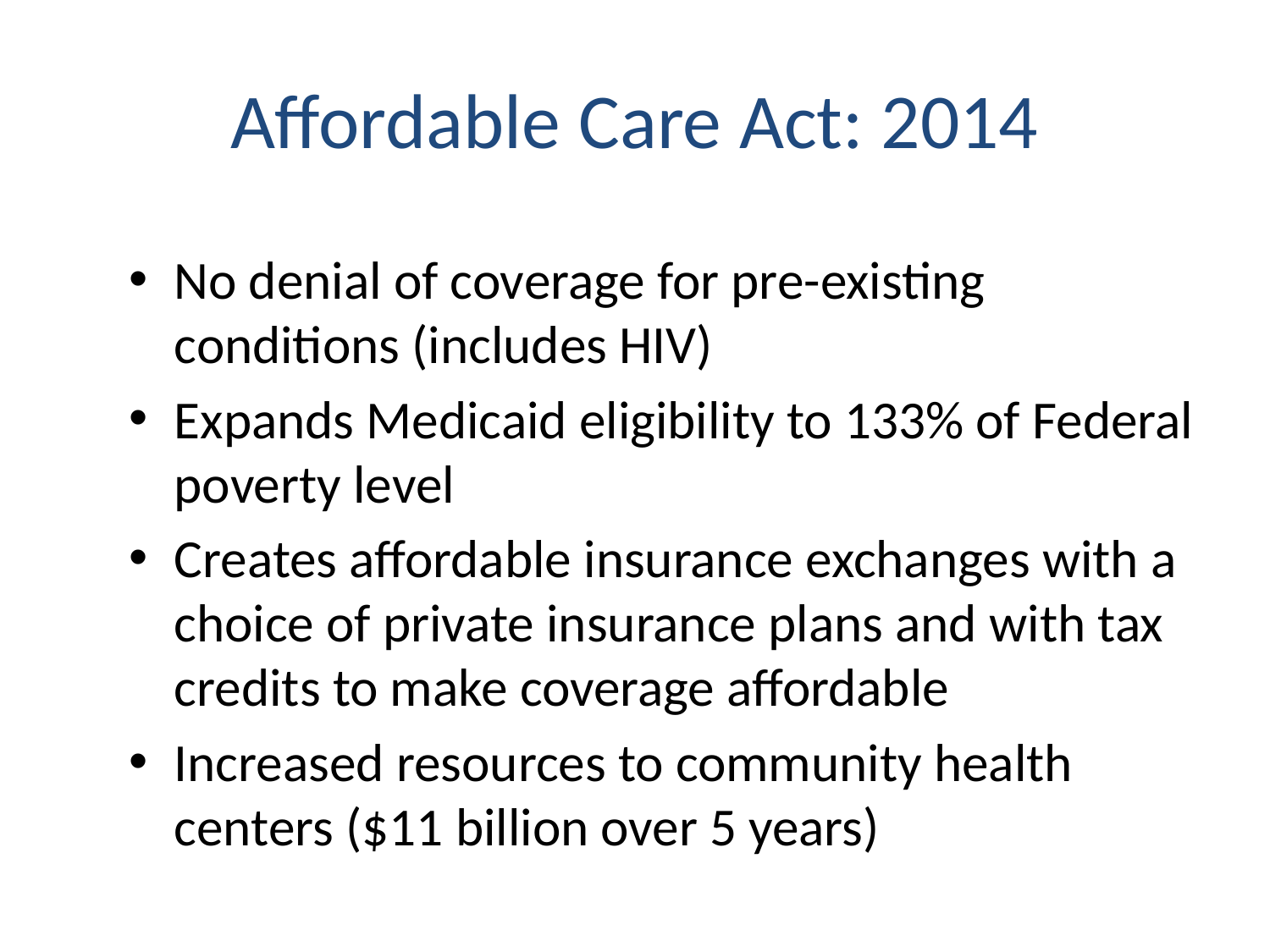

# Affordable Care Act: 2014
No denial of coverage for pre-existing conditions (includes HIV)
Expands Medicaid eligibility to 133% of Federal poverty level
Creates affordable insurance exchanges with a choice of private insurance plans and with tax credits to make coverage affordable
Increased resources to community health centers ($11 billion over 5 years)